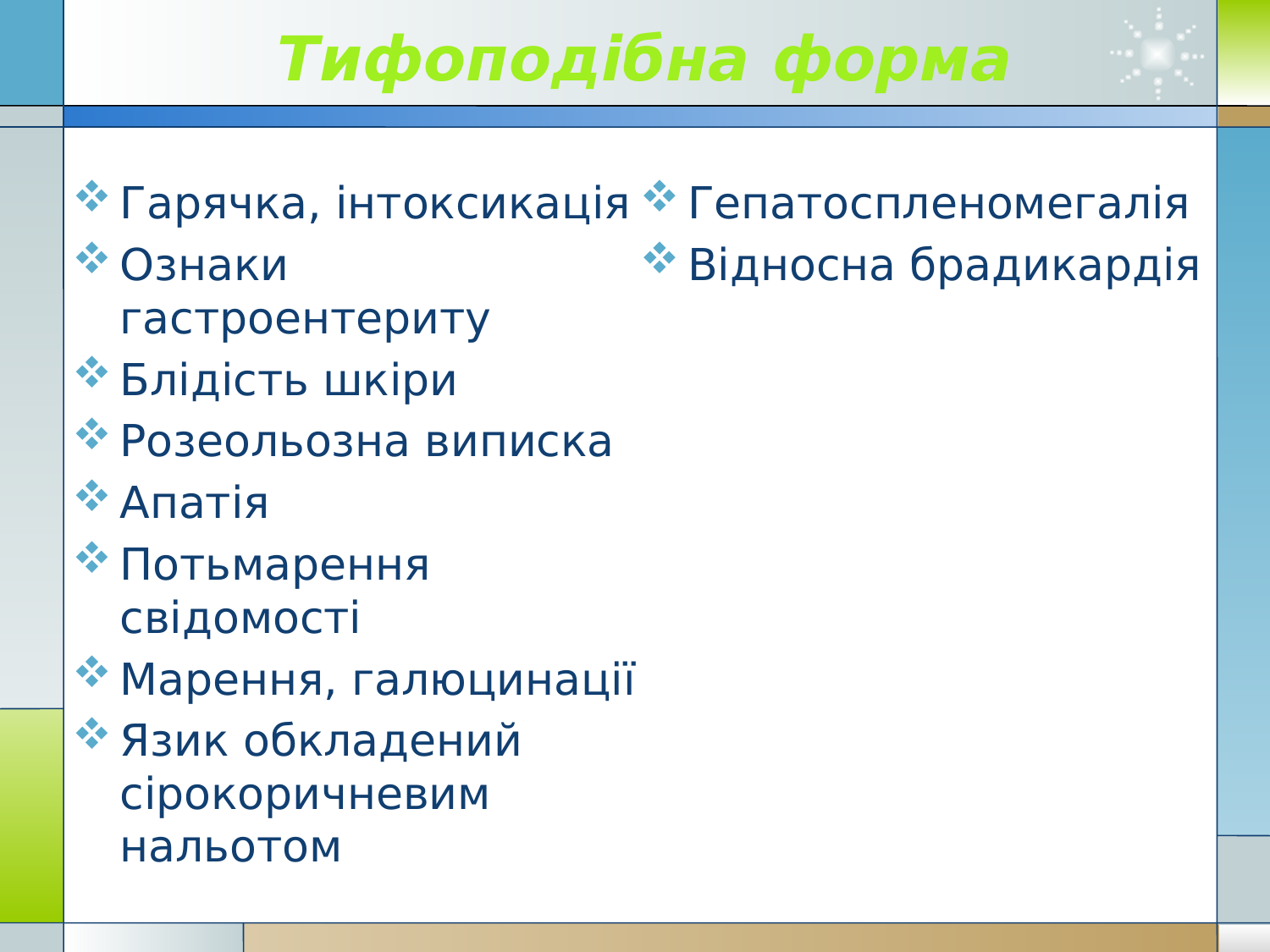

# Тифоподібна форма
Гарячка, інтоксикація
Ознаки гастроентериту
Блідість шкіри
Розеольозна виписка
Апатія
Потьмарення свідомості
Марення, галюцинації
Язик обкладений сірокоричневим нальотом
Гепатоспленомегалія
Відносна брадикардія